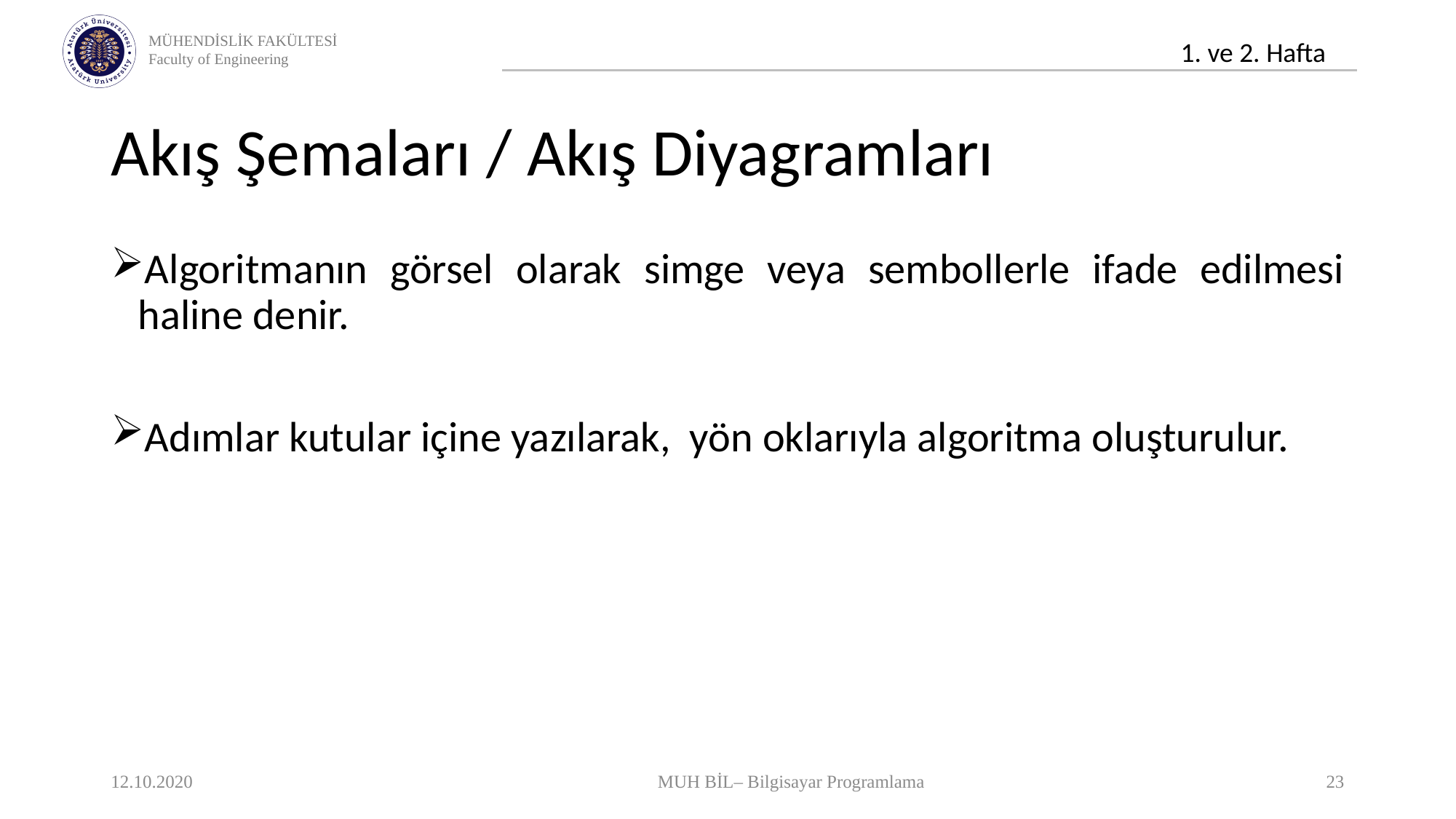

# Akış Şemaları / Akış Diyagramları
Algoritmanın görsel olarak simge veya sembollerle ifade edilmesi haline denir.

Adımlar kutular içine yazılarak,  yön oklarıyla algoritma oluşturulur.

12.10.2020
MUH BİL– Bilgisayar Programlama
23